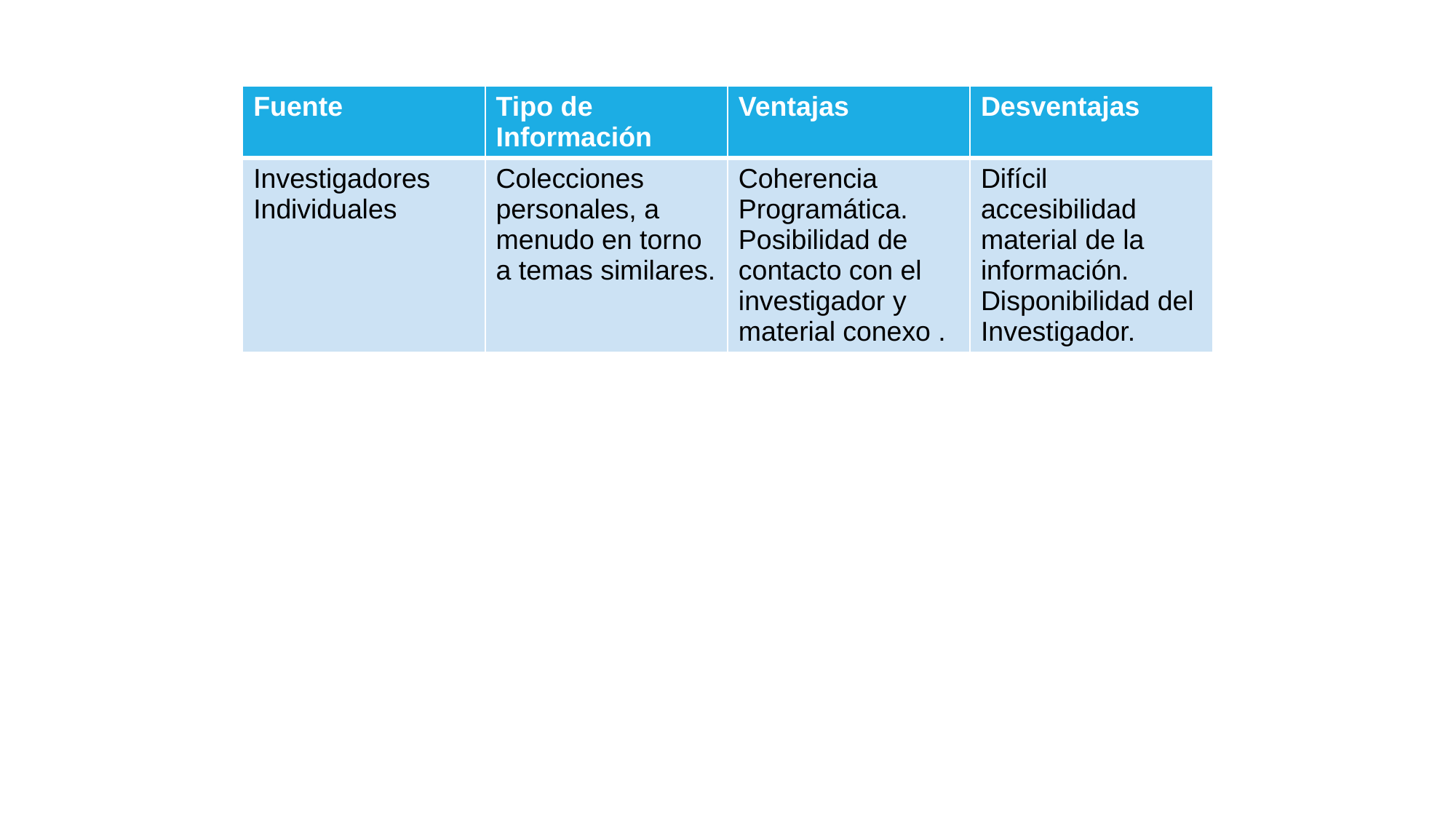

| Fuente | Tipo de Información | Ventajas | Desventajas |
| --- | --- | --- | --- |
| Investigadores Individuales | Colecciones personales, a menudo en torno a temas similares. | Coherencia Programática. Posibilidad de contacto con el investigador y material conexo . | Difícil accesibilidad material de la información. Disponibilidad del Investigador. |